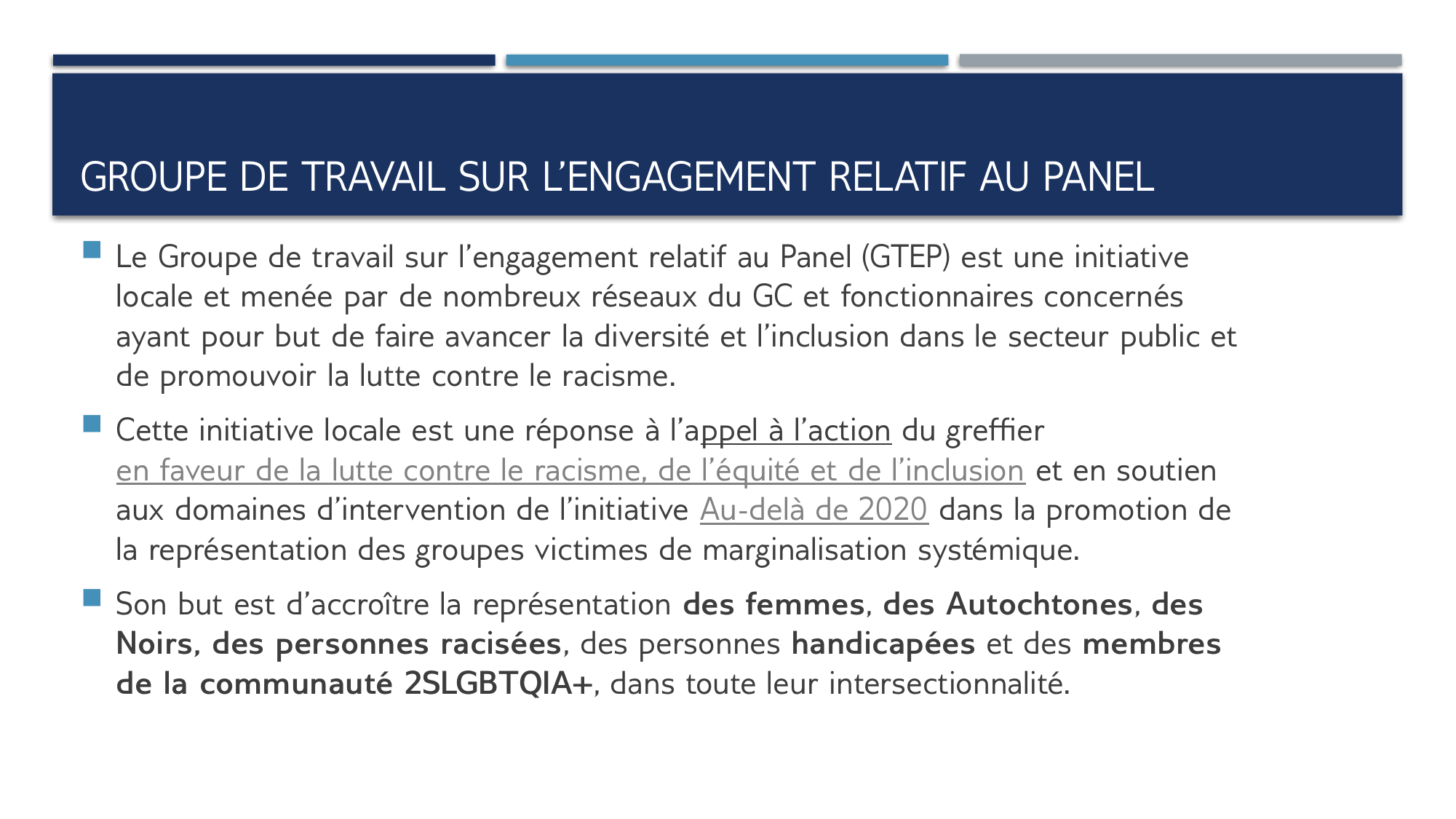

# Groupe de travail sur l’Engagement relatif au panel
Le Groupe de travail sur l’engagement relatif au Panel (GTEP) est une initiative locale et menée par de nombreux réseaux du GC et fonctionnaires concernés ayant pour but de faire avancer la diversité et l’inclusion dans le secteur public et de promouvoir la lutte contre le racisme.
Cette initiative locale est une réponse à l’appel à l’action du greffier en faveur de la lutte contre le racisme, de l’équité et de l’inclusion et en soutien aux domaines d’intervention de l’initiative Au-delà de 2020 dans la promotion de la représentation des groupes victimes de marginalisation systémique.
Son but est d’accroître la représentation des femmes, des Autochtones, des Noirs, des personnes racisées, des personnes handicapées et des membres de la communauté 2SLGBTQIA+, dans toute leur intersectionnalité.